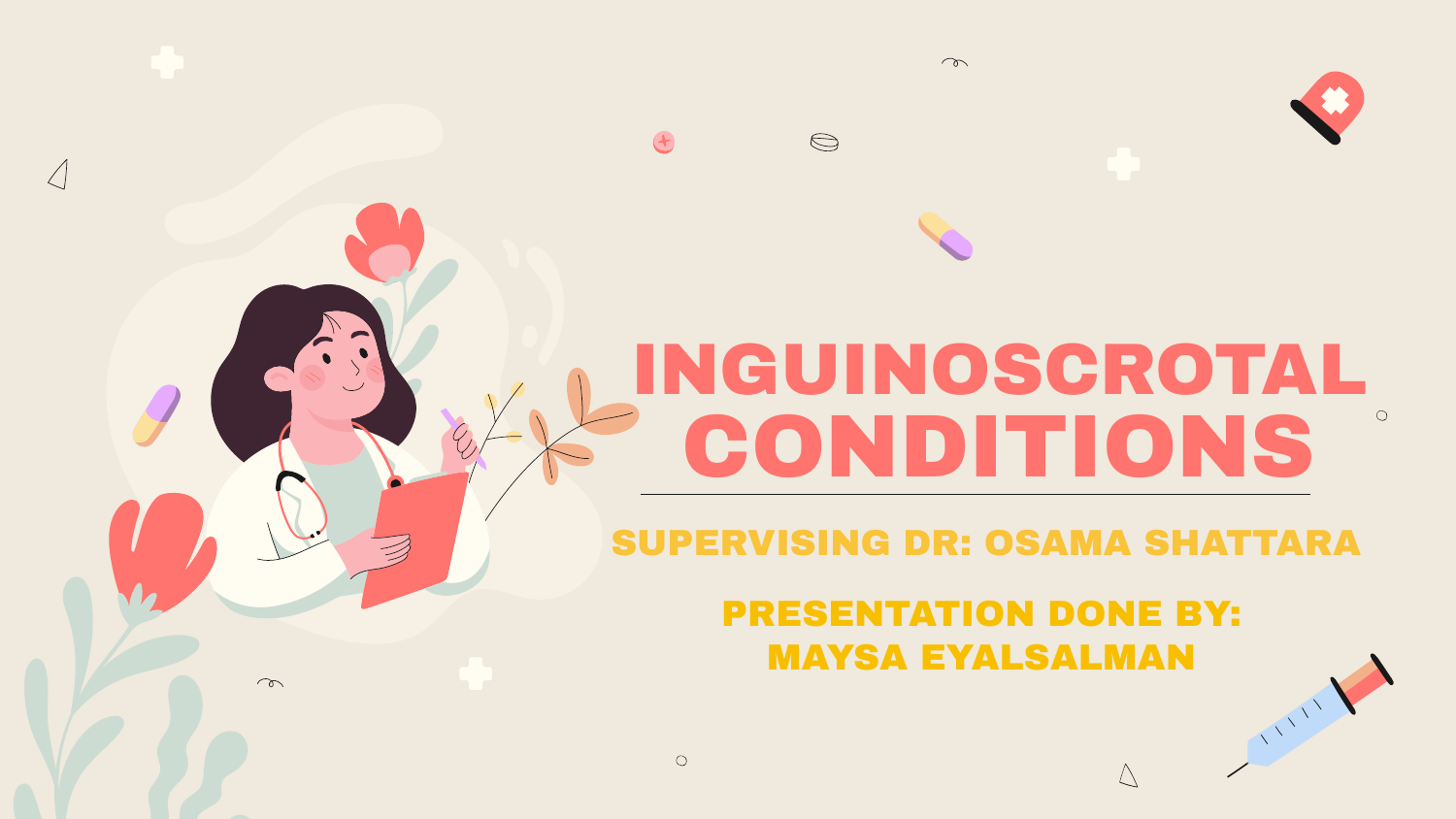

# INGUINOSCROTAL CONDITIONS

SUPERVISING DR: OSAMA SHATTARA
PRESENTATION DONE BY: MAYSA EYALSALMAN